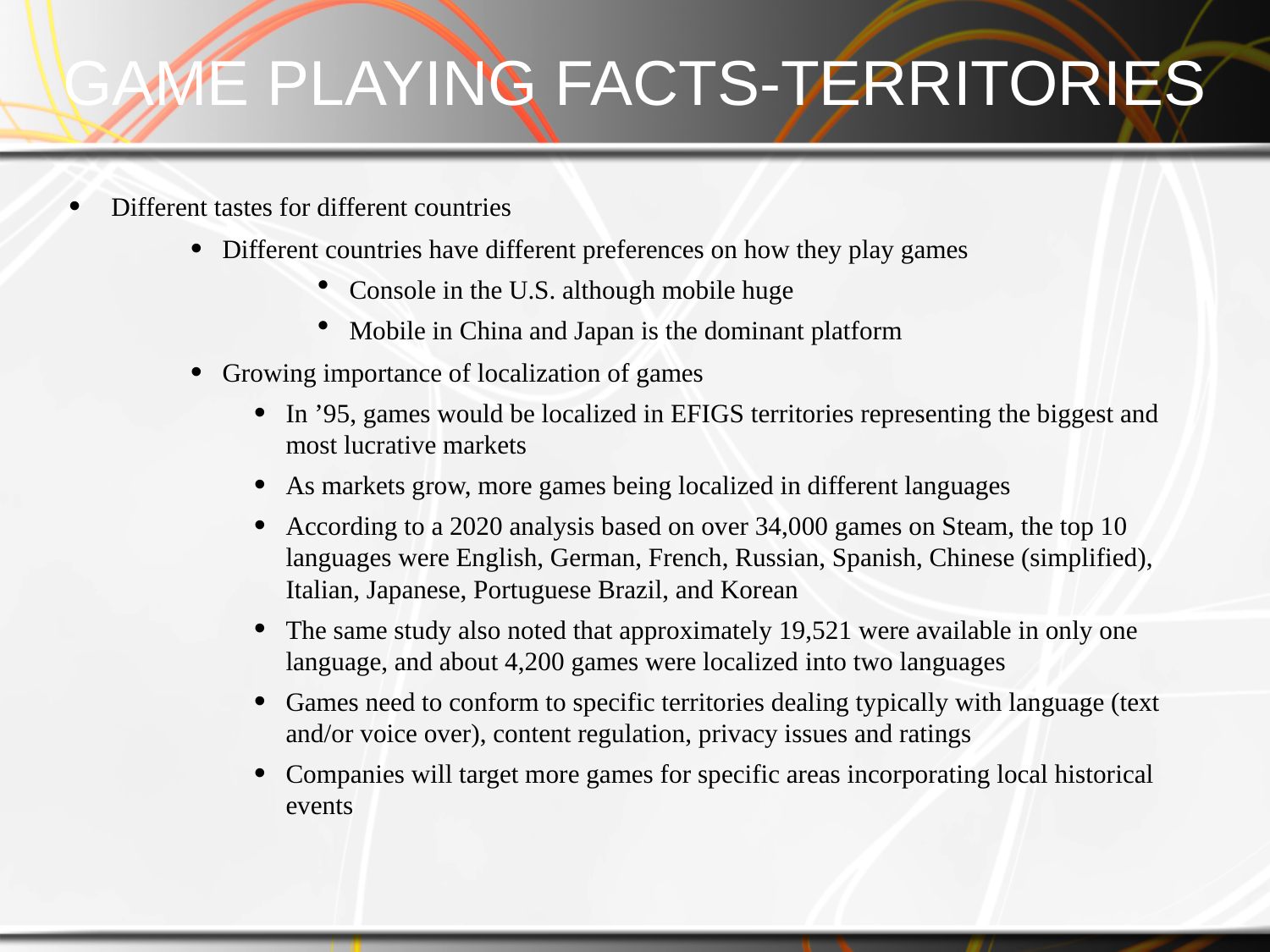

# GAME PLAYING FACTS-TERRITORIES
Different tastes for different countries
Different countries have different preferences on how they play games
Console in the U.S. although mobile huge
Mobile in China and Japan is the dominant platform
Growing importance of localization of games
In ’95, games would be localized in EFIGS territories representing the biggest and most lucrative markets
As markets grow, more games being localized in different languages
According to a 2020 analysis based on over 34,000 games on Steam, the top 10 languages were English, German, French, Russian, Spanish, Chinese (simplified), Italian, Japanese, Portuguese Brazil, and Korean
The same study also noted that approximately 19,521 were available in only one language, and about 4,200 games were localized into two languages
Games need to conform to specific territories dealing typically with language (text and/or voice over), content regulation, privacy issues and ratings
Companies will target more games for specific areas incorporating local historical events
14